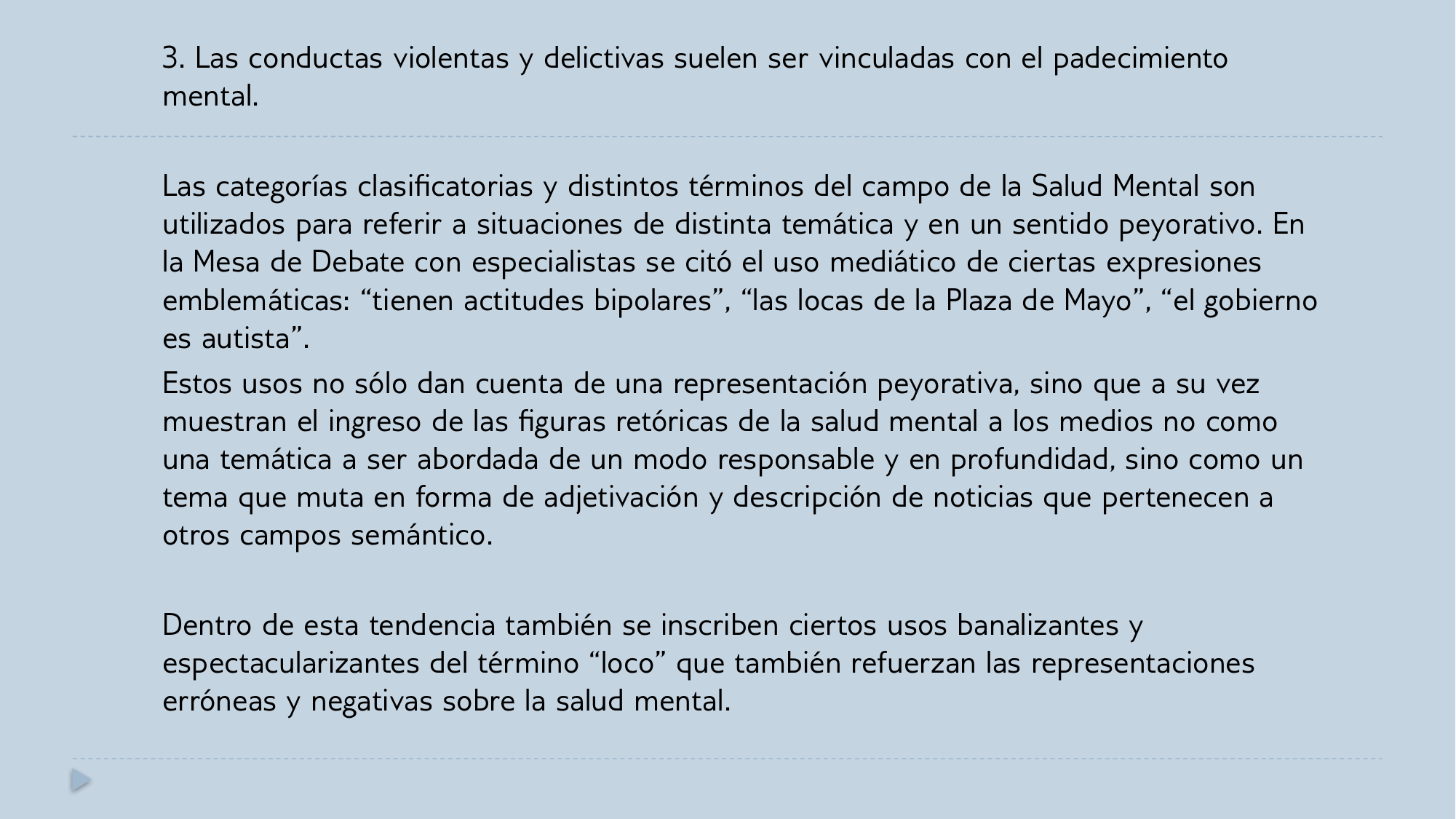

3. Las conductas violentas y delictivas suelen ser vinculadas con el padecimiento mental.

Las categorías clasificatorias y distintos términos del campo de la Salud Mental son utilizados para referir a situaciones de distinta temática y en un sentido peyorativo. En la Mesa de Debate con especialistas se citó el uso mediático de ciertas expresiones emblemáticas: “tienen actitudes bipolares”, “las locas de la Plaza de Mayo”, “el gobierno es autista”.
Estos usos no sólo dan cuenta de una representación peyorativa, sino que a su vez muestran el ingreso de las figuras retóricas de la salud mental a los medios no como una temática a ser abordada de un modo responsable y en profundidad, sino como un tema que muta en forma de adjetivación y descripción de noticias que pertenecen a otros campos semántico.

Dentro de esta tendencia también se inscriben ciertos usos banalizantes y espectacularizantes del término “loco” que también refuerzan las representaciones erróneas y negativas sobre la salud mental.